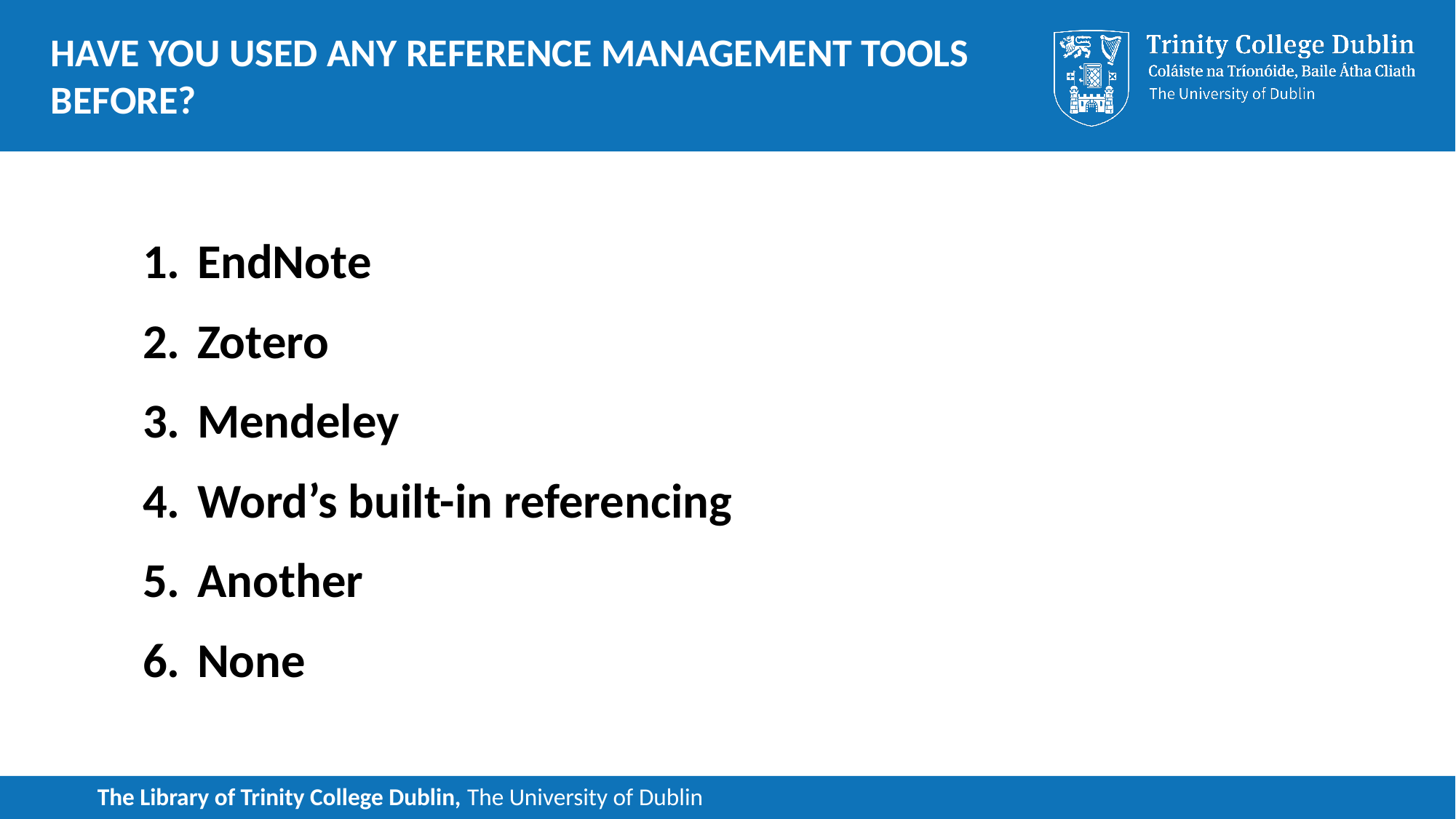

# Have you used any reference management tools before?

EndNote
Zotero
Mendeley
Word’s built-in referencing
Another
None